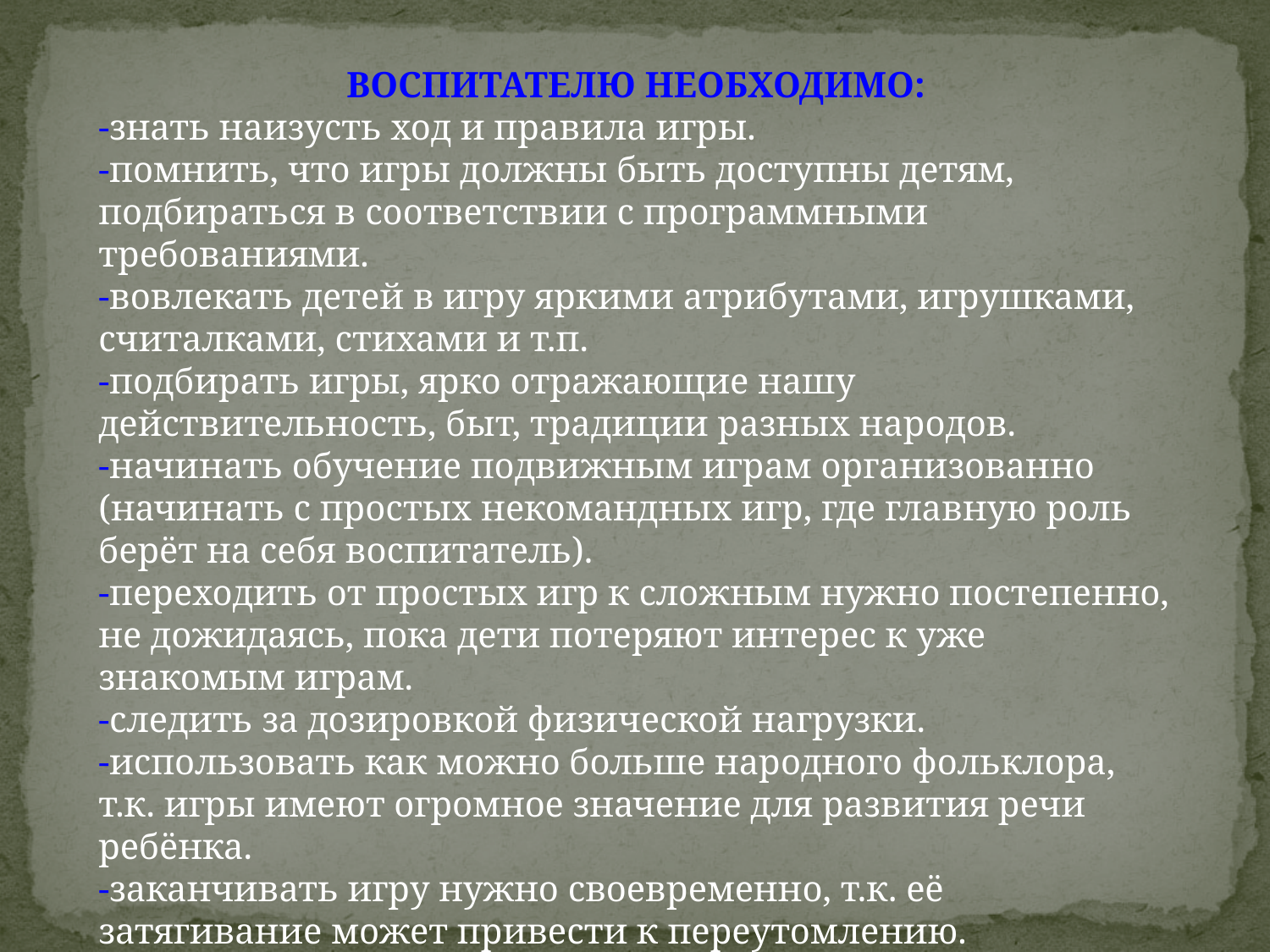

ВОСПИТАТЕЛЮ НЕОБХОДИМО:
-знать наизусть ход и правила игры.
-помнить, что игры должны быть доступны детям, подбираться в соответствии с программными требованиями.
-вовлекать детей в игру яркими атрибутами, игрушками, считалками, стихами и т.п.
-подбирать игры, ярко отражающие нашу действительность, быт, традиции разных народов.
-начинать обучение подвижным играм организованно (начинать с простых некомандных игр, где главную роль берёт на себя воспитатель).
-переходить от простых игр к сложным нужно постепенно, не дожидаясь, пока дети потеряют интерес к уже знакомым играм.
-следить за дозировкой физической нагрузки.
-использовать как можно больше народного фольклора, т.к. игры имеют огромное значение для развития речи ребёнка.
-заканчивать игру нужно своевременно, т.к. её затягивание может привести к переутомлению.
-обязательно подвести итог игры.